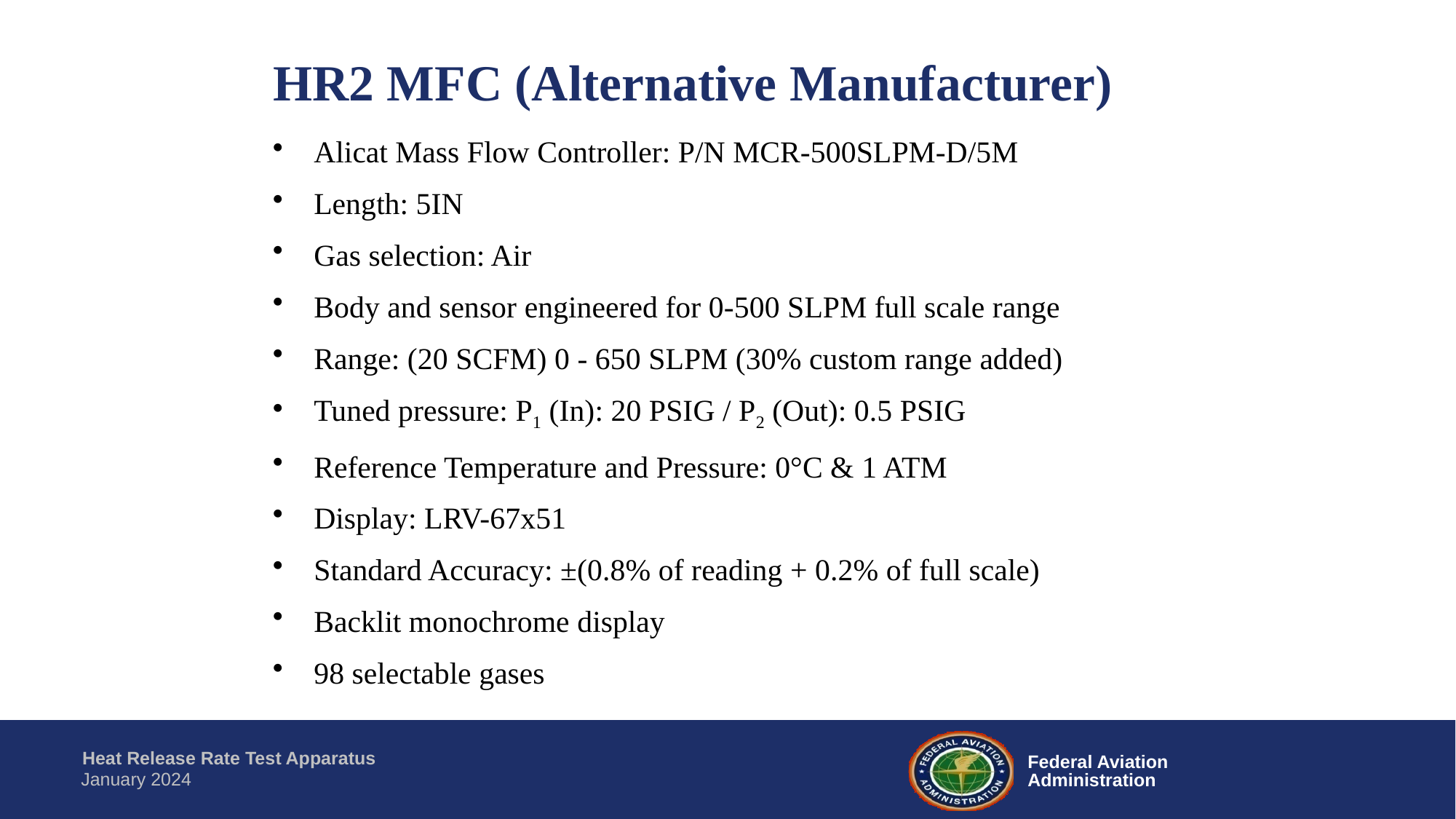

HR2 MFC (Alternative Manufacturer)
Alicat Mass Flow Controller: P/N MCR-500SLPM-D/5M
Length: 5IN
Gas selection: Air
Body and sensor engineered for 0-500 SLPM full scale range
Range: (20 SCFM) 0 - 650 SLPM (30% custom range added)
Tuned pressure: P1 (In): 20 PSIG / P2 (Out): 0.5 PSIG
Reference Temperature and Pressure: 0°C & 1 ATM
Display: LRV-67x51
Standard Accuracy: ±(0.8% of reading + 0.2% of full scale)
Backlit monochrome display
98 selectable gases